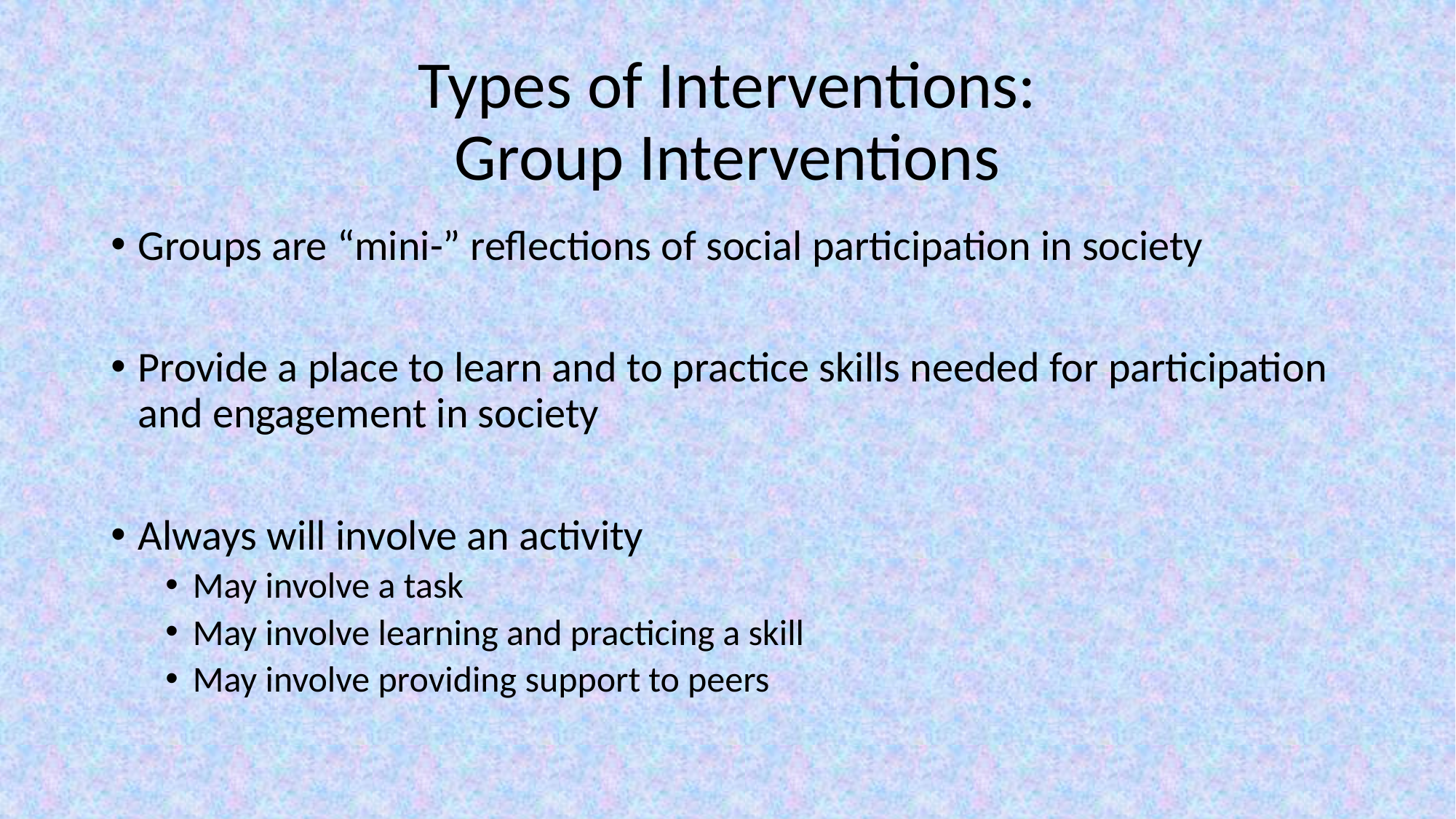

# Types of Interventions: Group Interventions
Groups are “mini-” reflections of social participation in society

Provide a place to learn and to practice skills needed for participation and engagement in society

Always will involve an activity
May involve a task
May involve learning and practicing a skill
May involve providing support to peers